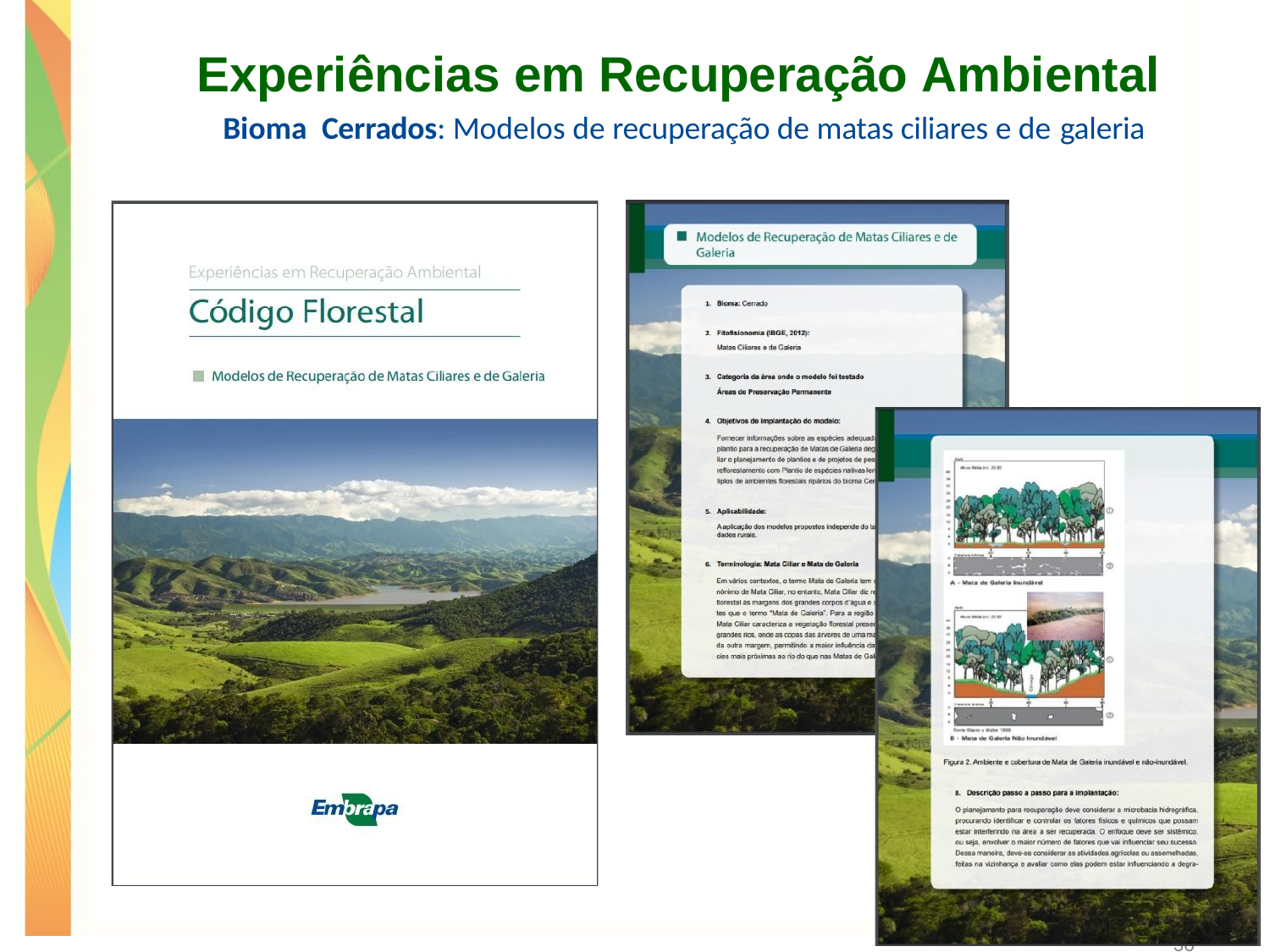

36

# Experiências em Recuperação Ambiental
Bioma  Cerrados: Modelos de recuperação de matas ciliares e de galeria